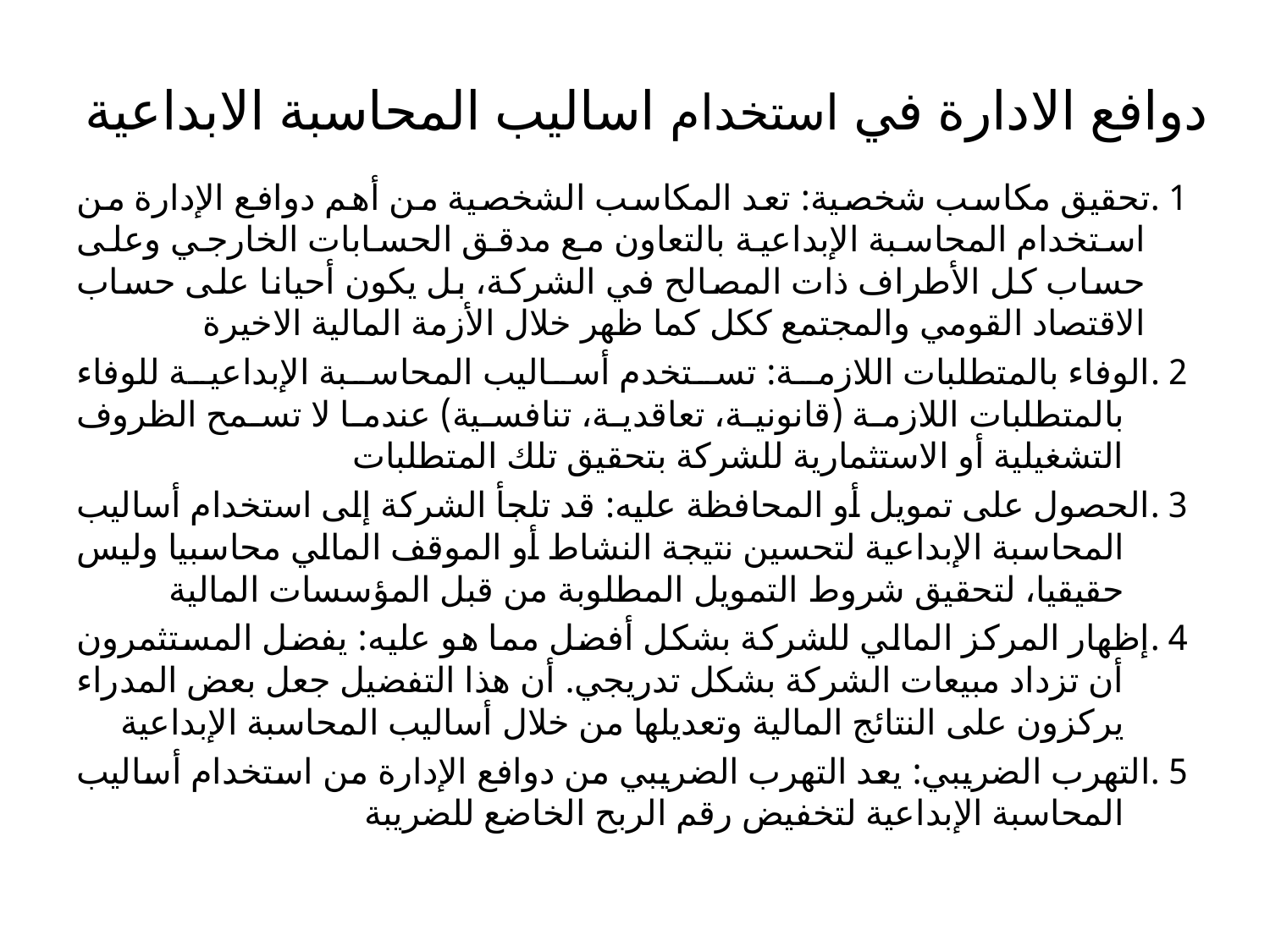

# دوافع الادارة في استخدام اساليب المحاسبة الابداعية
1 .تحقيق مكاسب شخصية: تعد المكاسب الشخصية من أهم دوافع الإدارة من استخدام المحاسبة الإبداعية بالتعاون مع مدقق الحسابات الخارجي وعلى حساب كل الأطراف ذات المصالح في الشركة، بل يكون أحيانا على حساب الاقتصاد القومي والمجتمع ككل كما ظهر خلال الأزمة المالية الاخيرة
2 .الوفاء بالمتطلبات اللازمة: تستخدم أساليب المحاسبة الإبداعية للوفاء بالمتطلبات اللازمة (قانونية، تعاقدية، تنافسية) عندما لا تسمح الظروف التشغيلية أو الاستثمارية للشركة بتحقيق تلك المتطلبات
3 .الحصول على تمويل أو المحافظة عليه: قد تلجأ الشركة إلى استخدام أساليب المحاسبة الإبداعية لتحسين نتيجة النشاط أو الموقف المالي محاسبيا وليس حقيقيا، لتحقيق شروط التمويل المطلوبة من قبل المؤسسات المالية
4 .إظهار المركز المالي للشركة بشكل أفضل مما هو عليه: يفضل المستثمرون أن تزداد مبيعات الشركة بشكل تدريجي. أن هذا التفضيل جعل بعض المدراء يركزون على النتائج المالية وتعديلها من خلال أساليب المحاسبة الإبداعية
5 .التهرب الضريبي: يعد التهرب الضريبي من دوافع الإدارة من استخدام أساليب المحاسبة الإبداعية لتخفيض رقم الربح الخاضع للضريبة